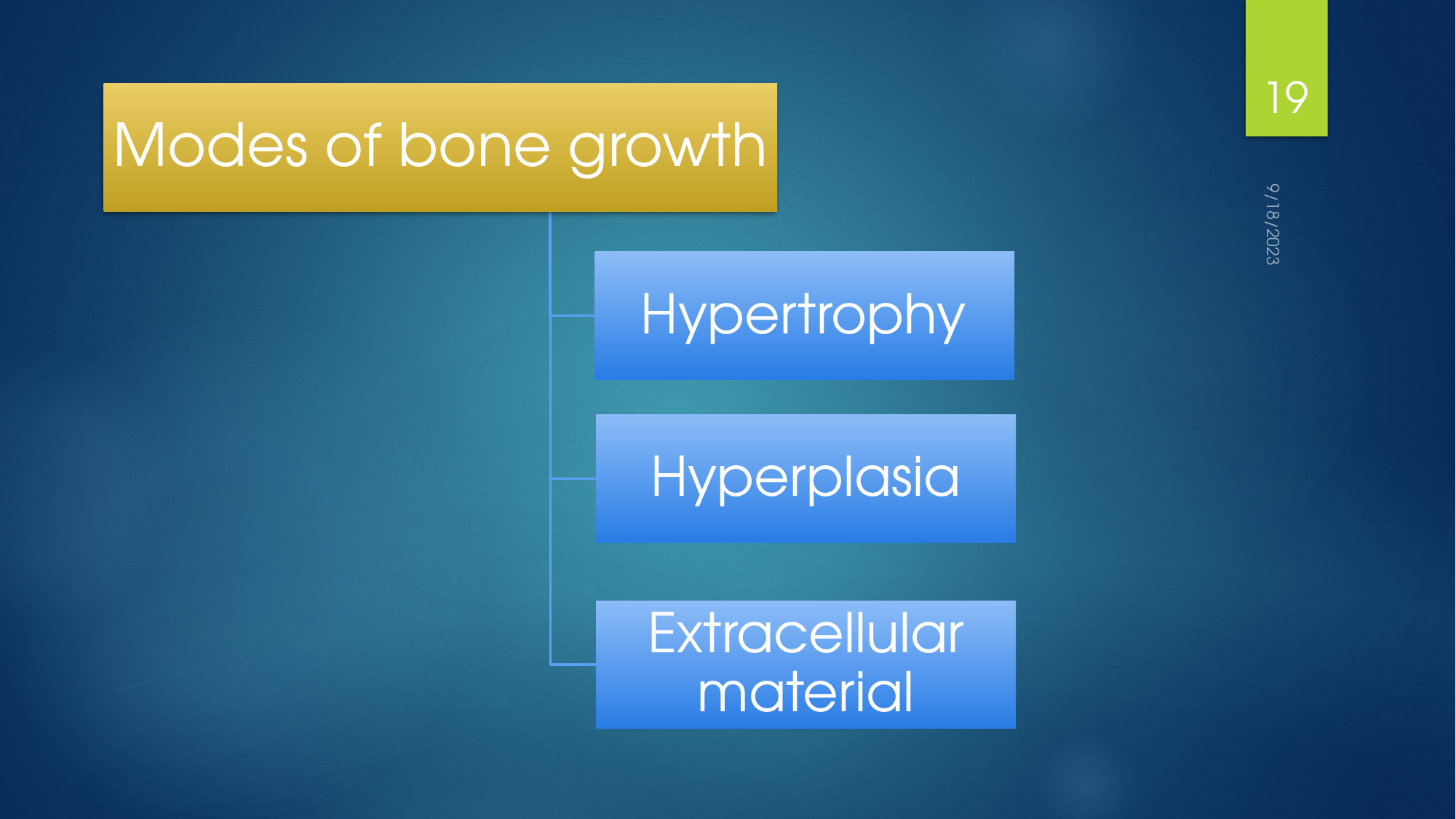

19

Modes of bone growth
Hypertrophy
Hyperplasia
Extracellular material
9/18/2023